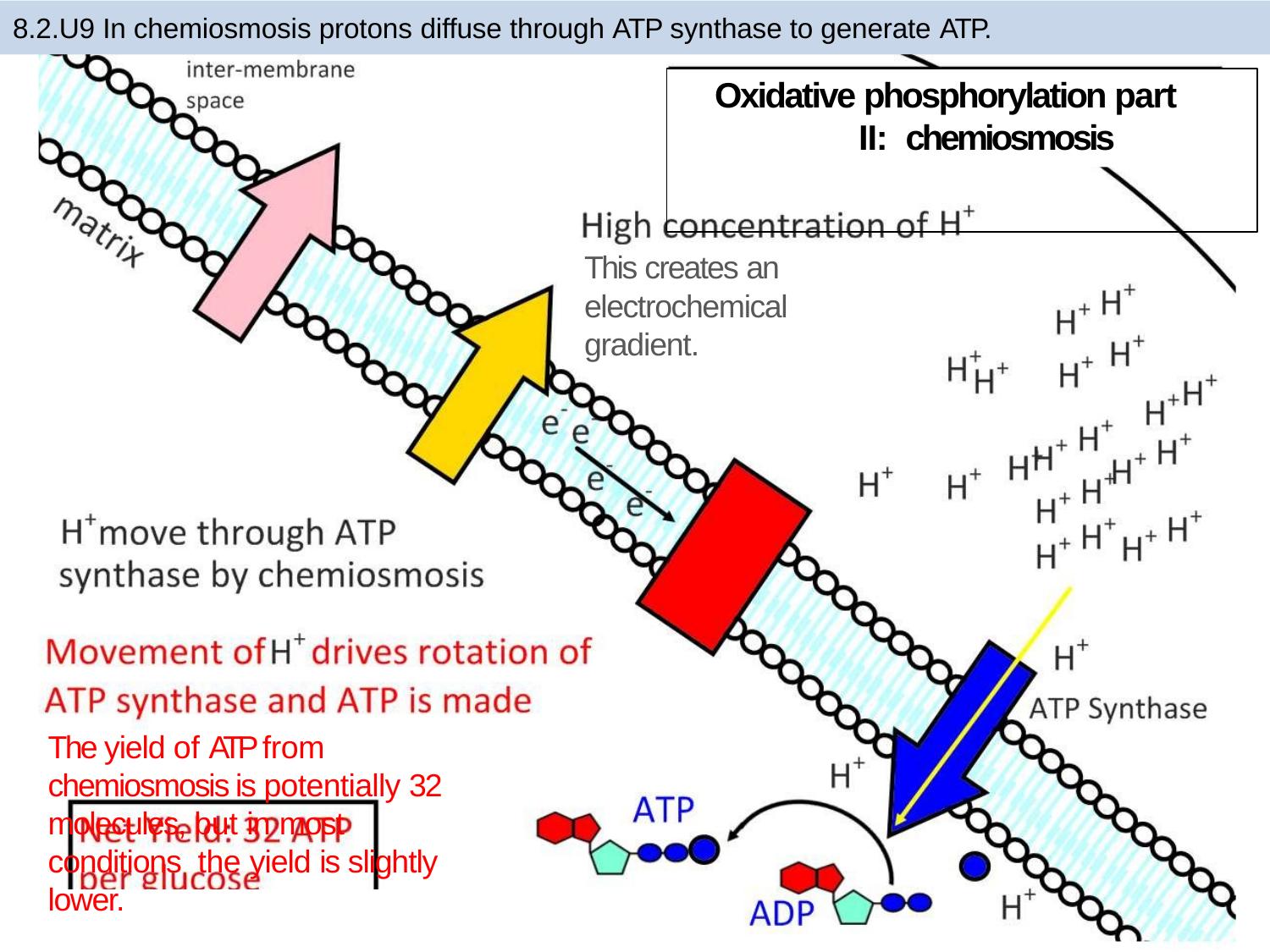

8.2.U9 In chemiosmosis protons diffuse through ATP synthase to generate ATP.

# Oxidative phosphorylation part II:  chemiosmosis
This creates an electrochemical
gradient.
The yield of ATP from  chemiosmosis is potentially 32  molecules, but in most conditions  the yield is slightly lower.